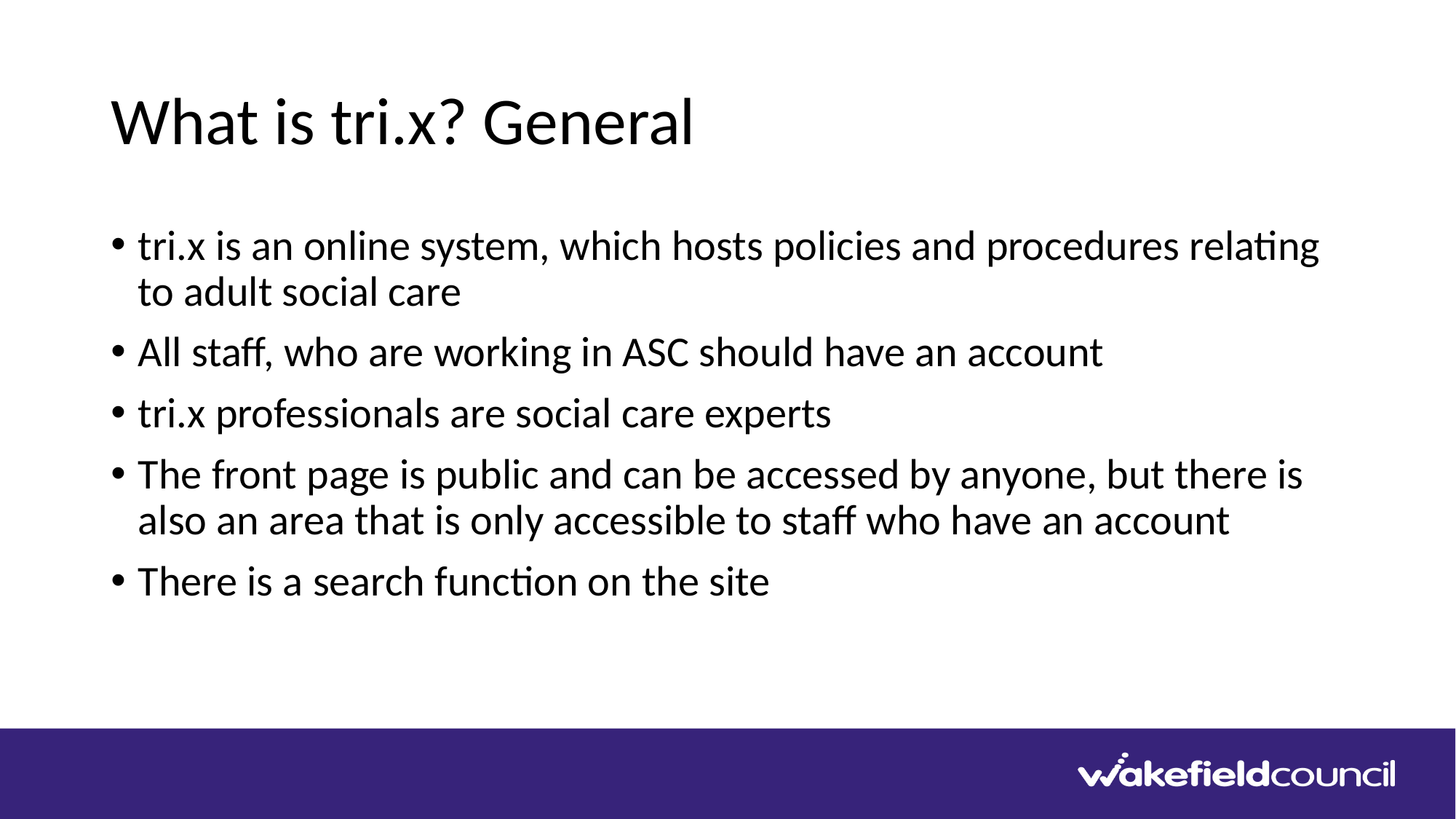

# What is tri.x? General
tri.x is an online system, which hosts policies and procedures relating to adult social care
All staff, who are working in ASC should have an account
tri.x professionals are social care experts
The front page is public and can be accessed by anyone, but there is also an area that is only accessible to staff who have an account
There is a search function on the site